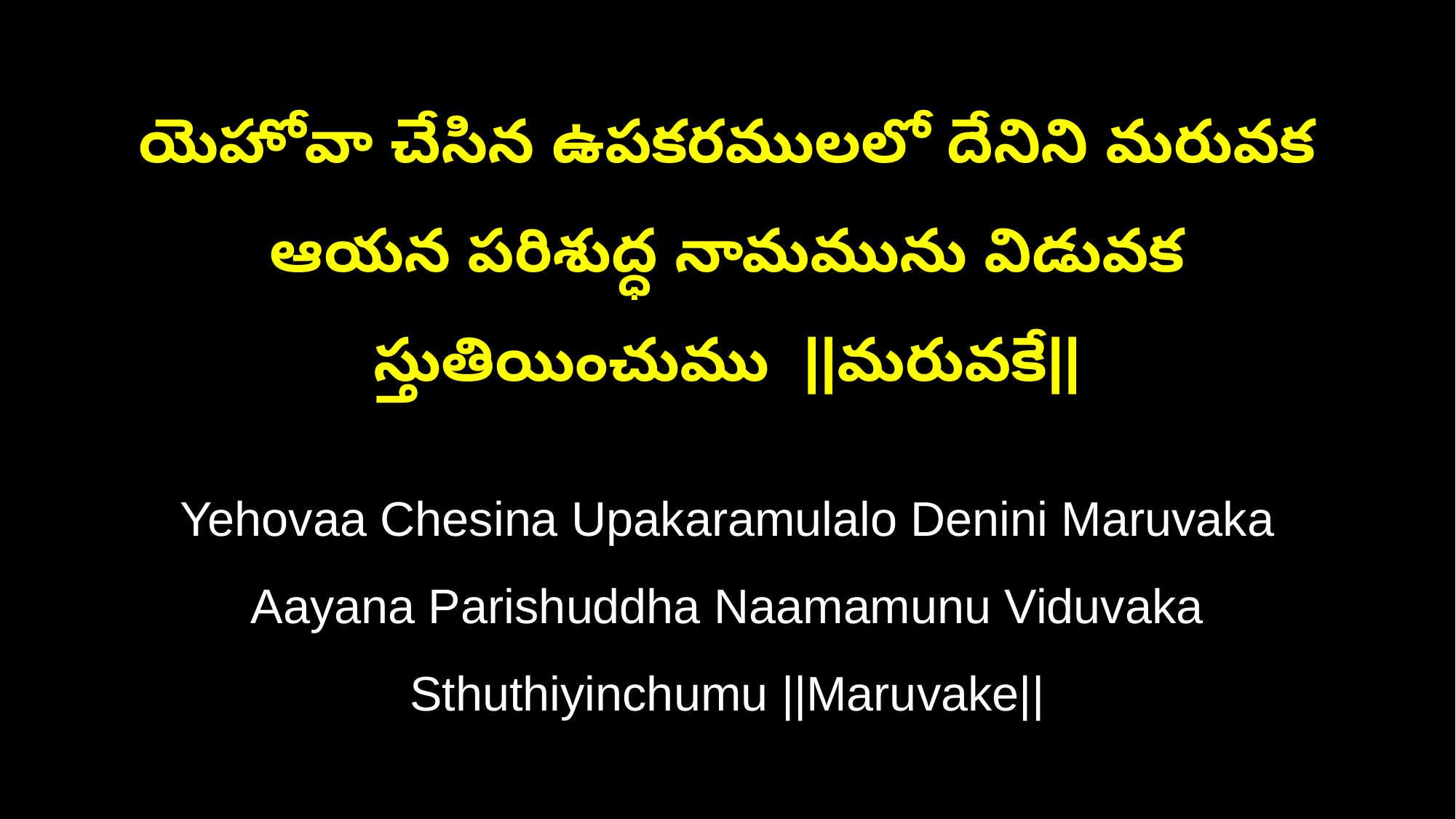

యెహోవా చేసిన ఉపకరములలో దేనిని మరువక
ఆయన పరిశుద్ధ నామమును విడువక స్తుతియించుము  ||మరువకే||
Yehovaa Chesina Upakaramulalo Denini Maruvaka
Aayana Parishuddha Naamamunu Viduvaka Sthuthiyinchumu ||Maruvake||